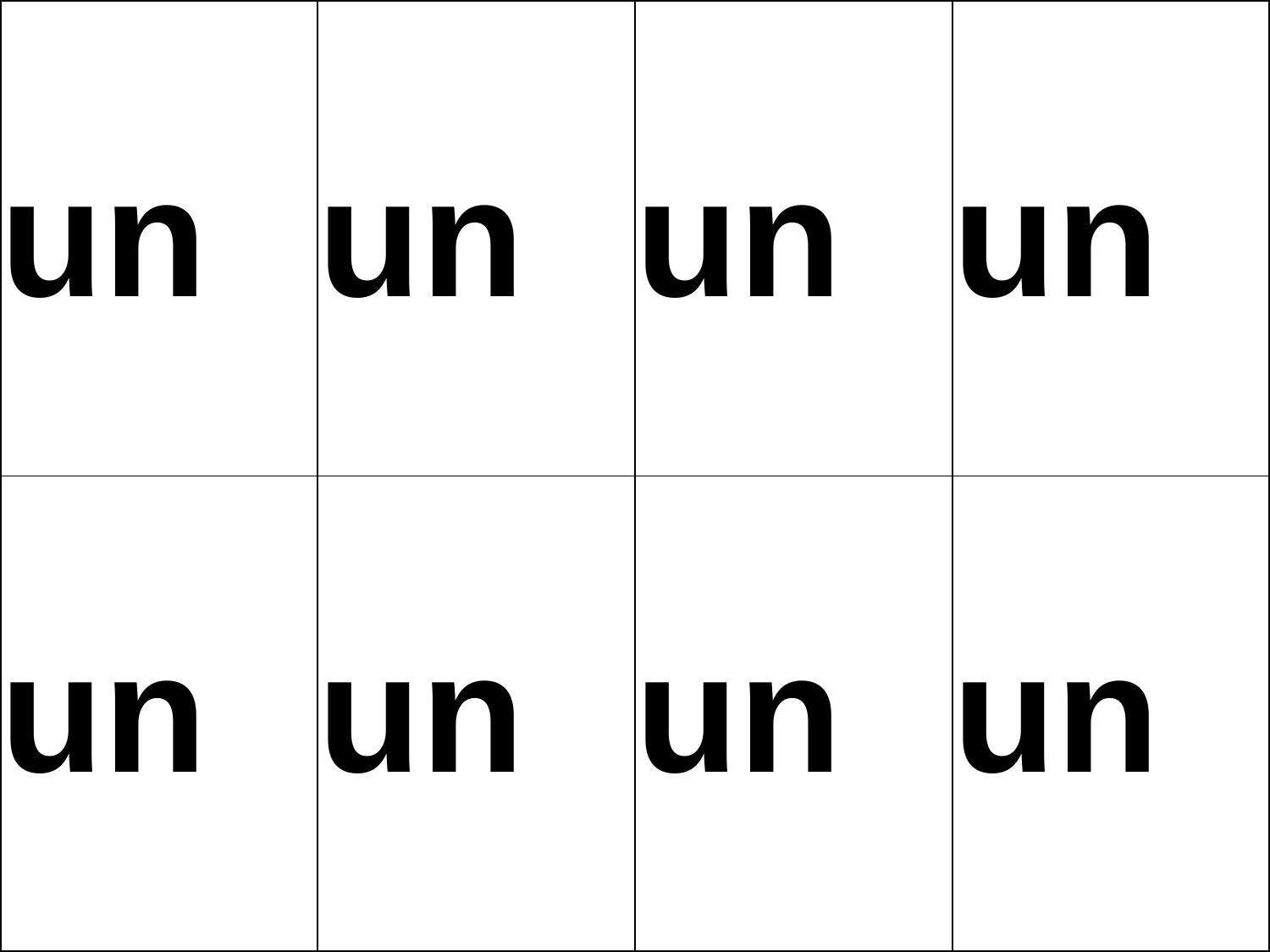

| un | un | un | un |
| --- | --- | --- | --- |
| un | un | un | un |